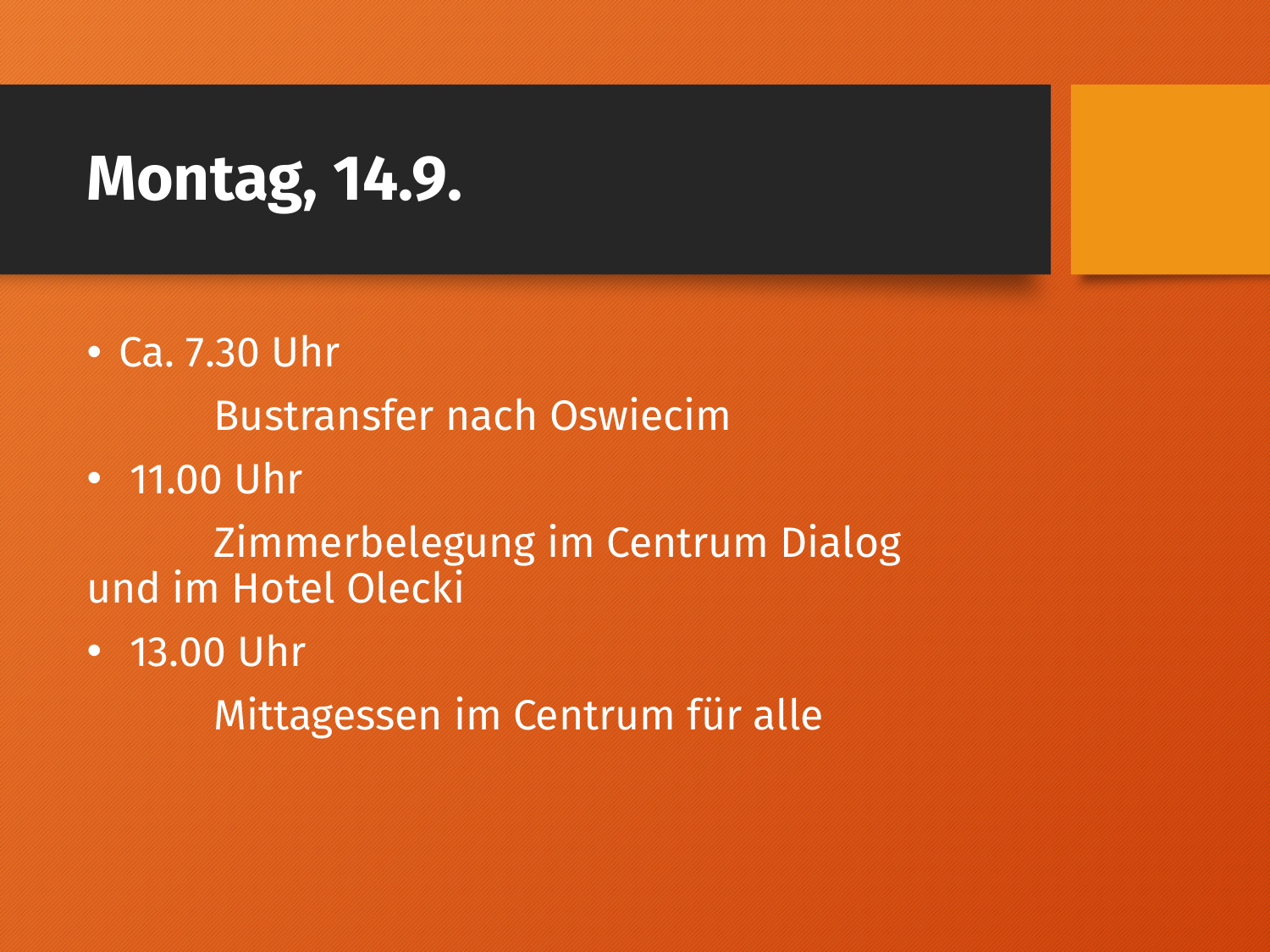

# Montag, 14.9.
Ca. 7.30 Uhr
	Bustransfer nach Oswiecim
 11.00 Uhr
	Zimmerbelegung im Centrum Dialog 	und im Hotel Olecki
 13.00 Uhr
	Mittagessen im Centrum für alle